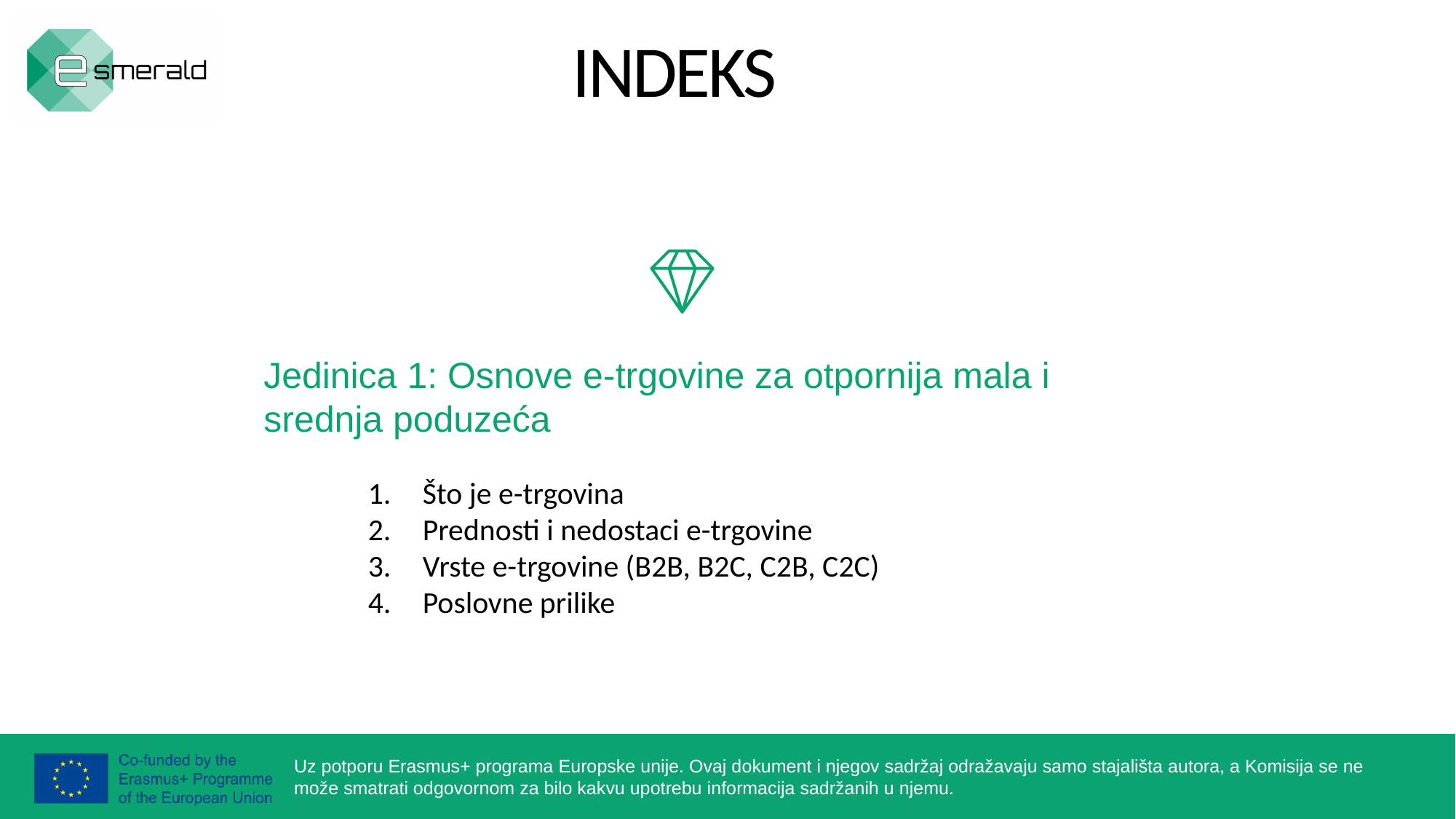

INDEKS

Jedinica 1: Osnove e-trgovine za otpornija mala i srednja poduzeća
Što je e-trgovina
Prednosti i nedostaci e-trgovine
Vrste e-trgovine (B2B, B2C, C2B, C2C)
Poslovne prilike